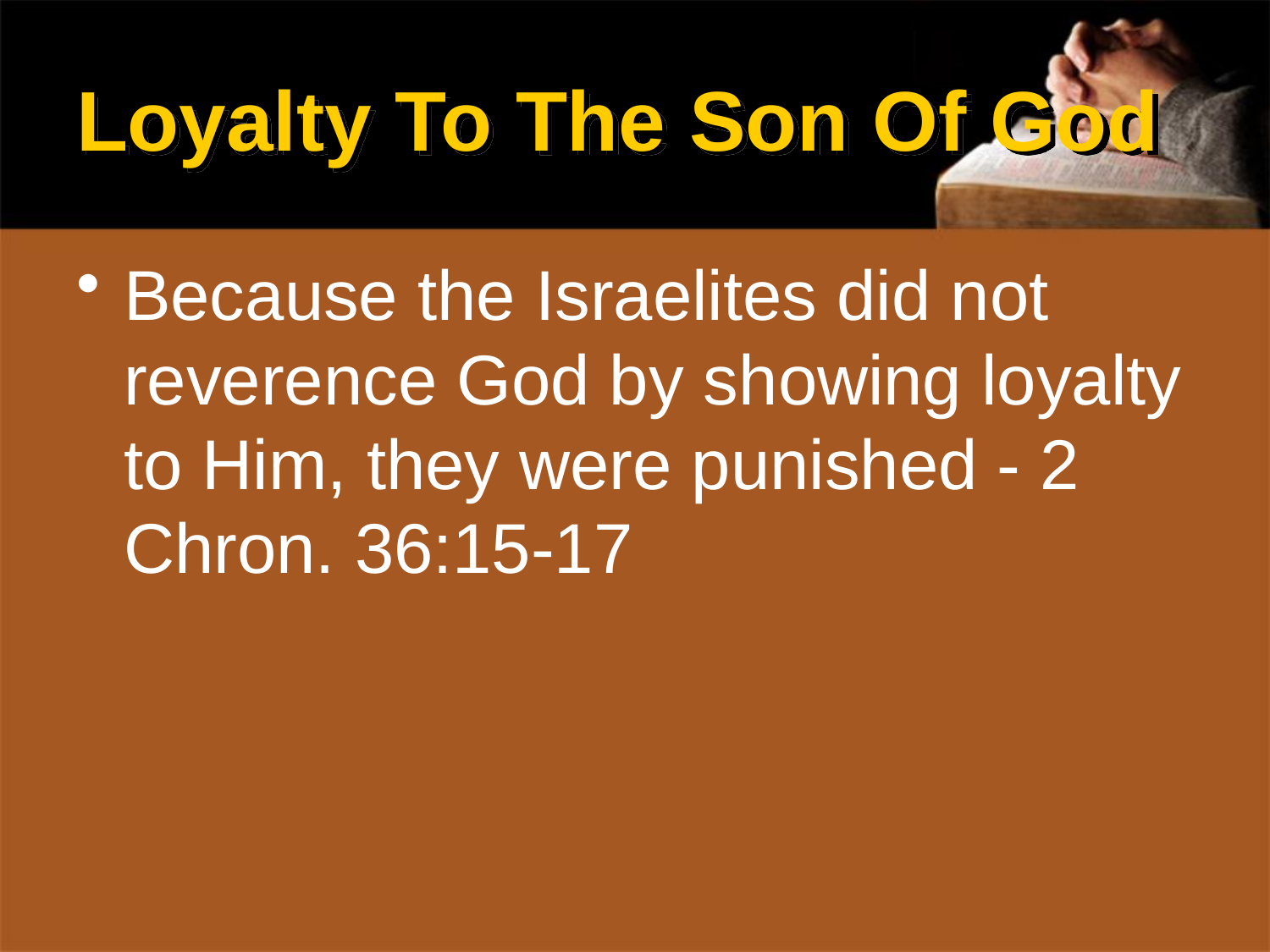

# Loyalty To The Son Of God
Because the Israelites did not reverence God by showing loyalty to Him, they were punished - 2 Chron. 36:15-17